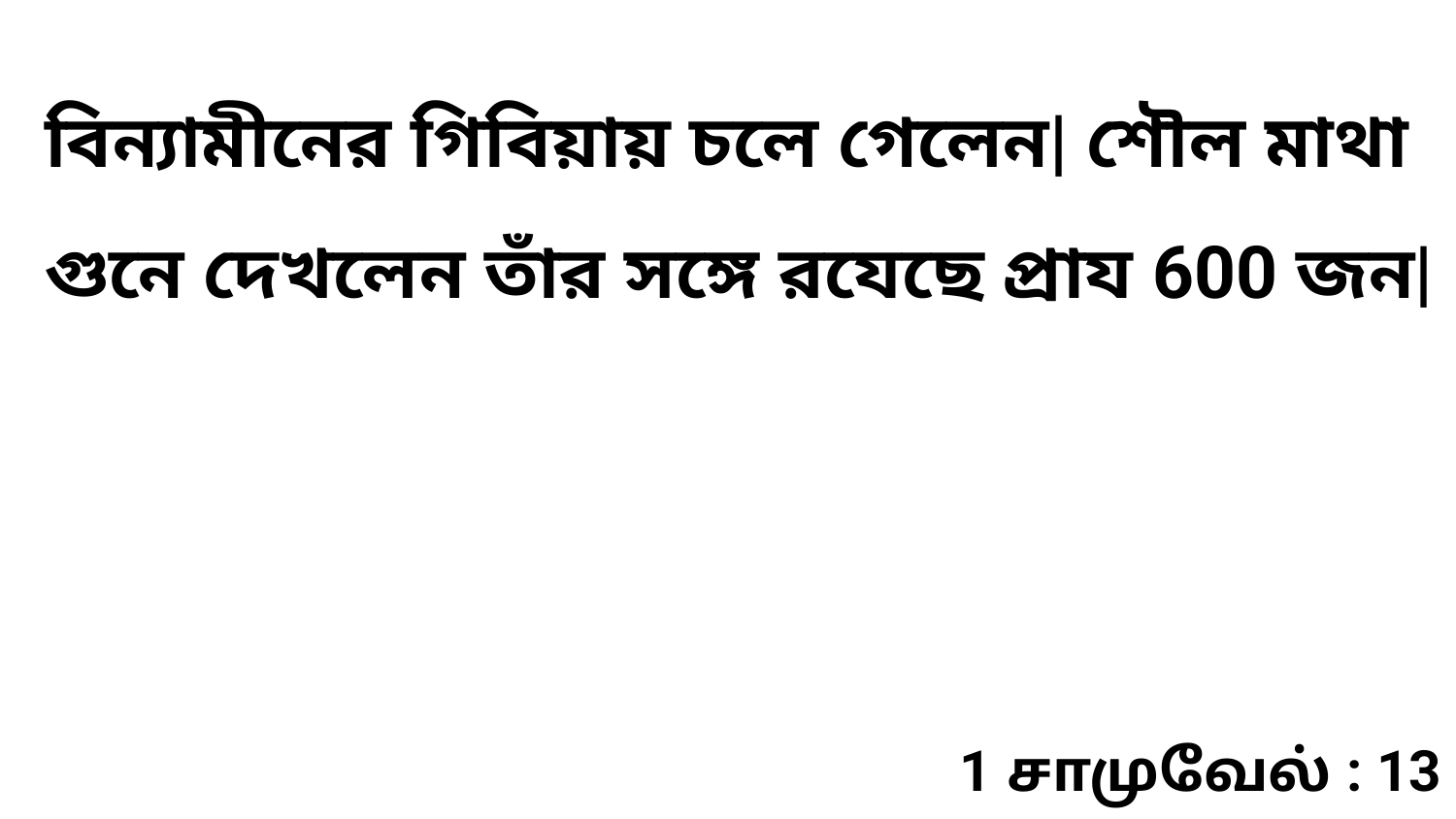

বিন্যামীনের গিবিয়ায় চলে গেলেন| শৌল মাথা গুনে দেখলেন তাঁর সঙ্গে রযেছে প্রায 600 জন|
1 சாமுவேல் : 13